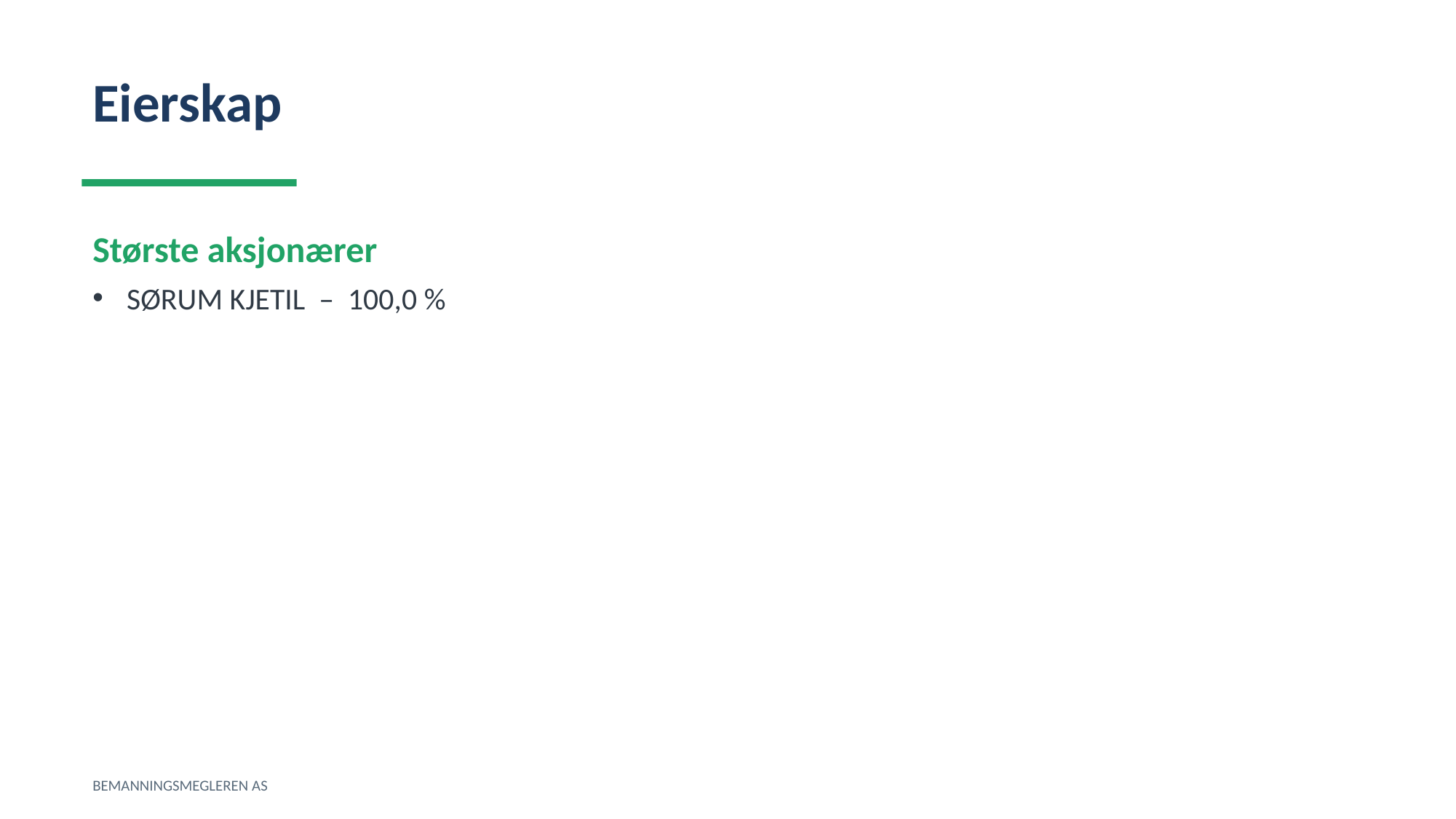

Eierskap

Største aksjonærer
SØRUM KJETIL  –  100,0 %
BEMANNINGSMEGLEREN AS